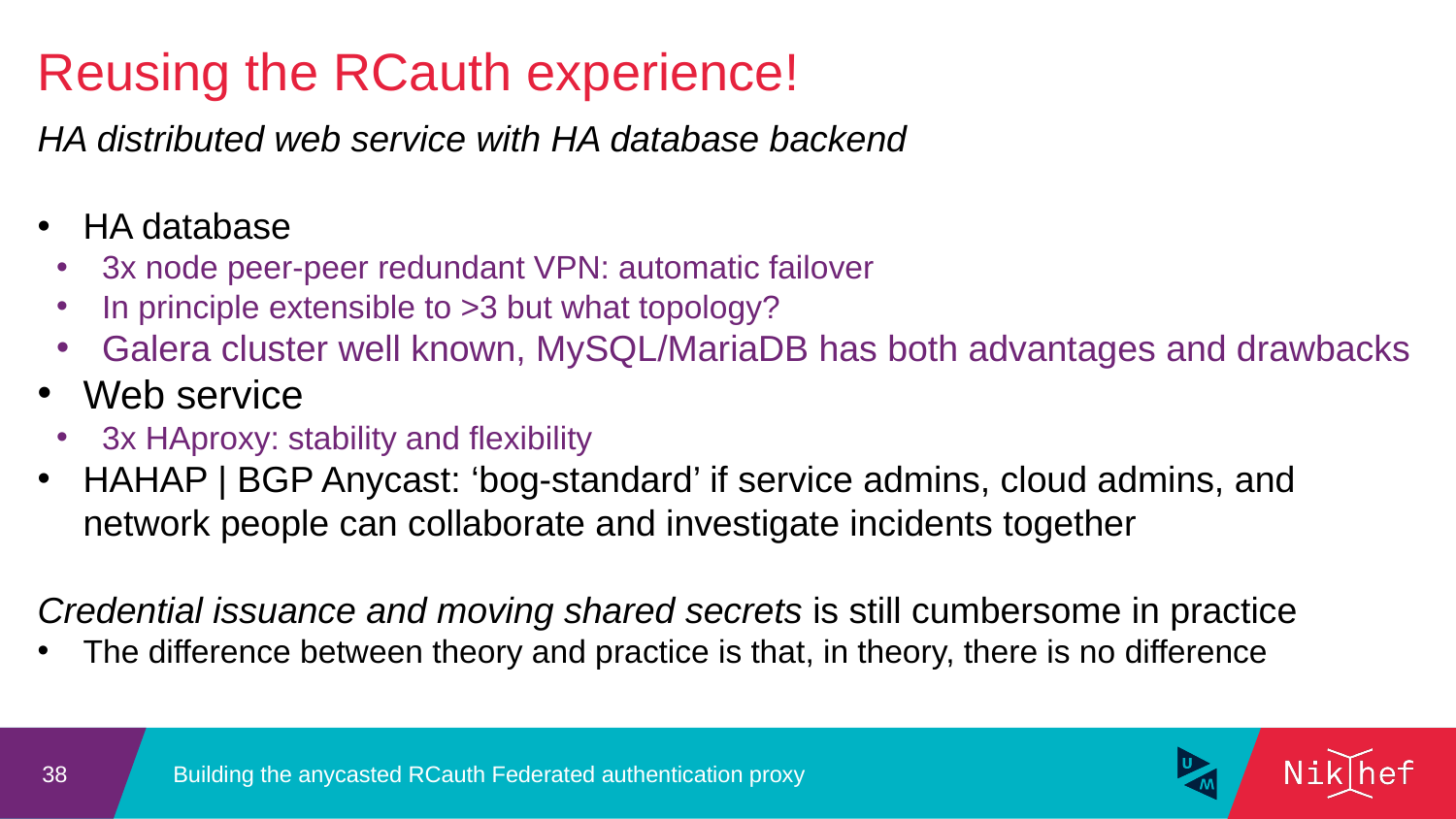

Reusing the RCauth experience!
HA distributed web service with HA database backend

HA database
3x node peer-peer redundant VPN: automatic failover
In principle extensible to >3 but what topology?
Galera cluster well known, MySQL/MariaDB has both advantages and drawbacks
Web service
3x HAproxy: stability and flexibility
HAHAP | BGP Anycast: ‘bog-standard’ if service admins, cloud admins, and network people can collaborate and investigate incidents together

Credential issuance and moving shared secrets is still cumbersome in practice
The difference between theory and practice is that, in theory, there is no difference
Building the anycasted RCauth Federated authentication proxy
38